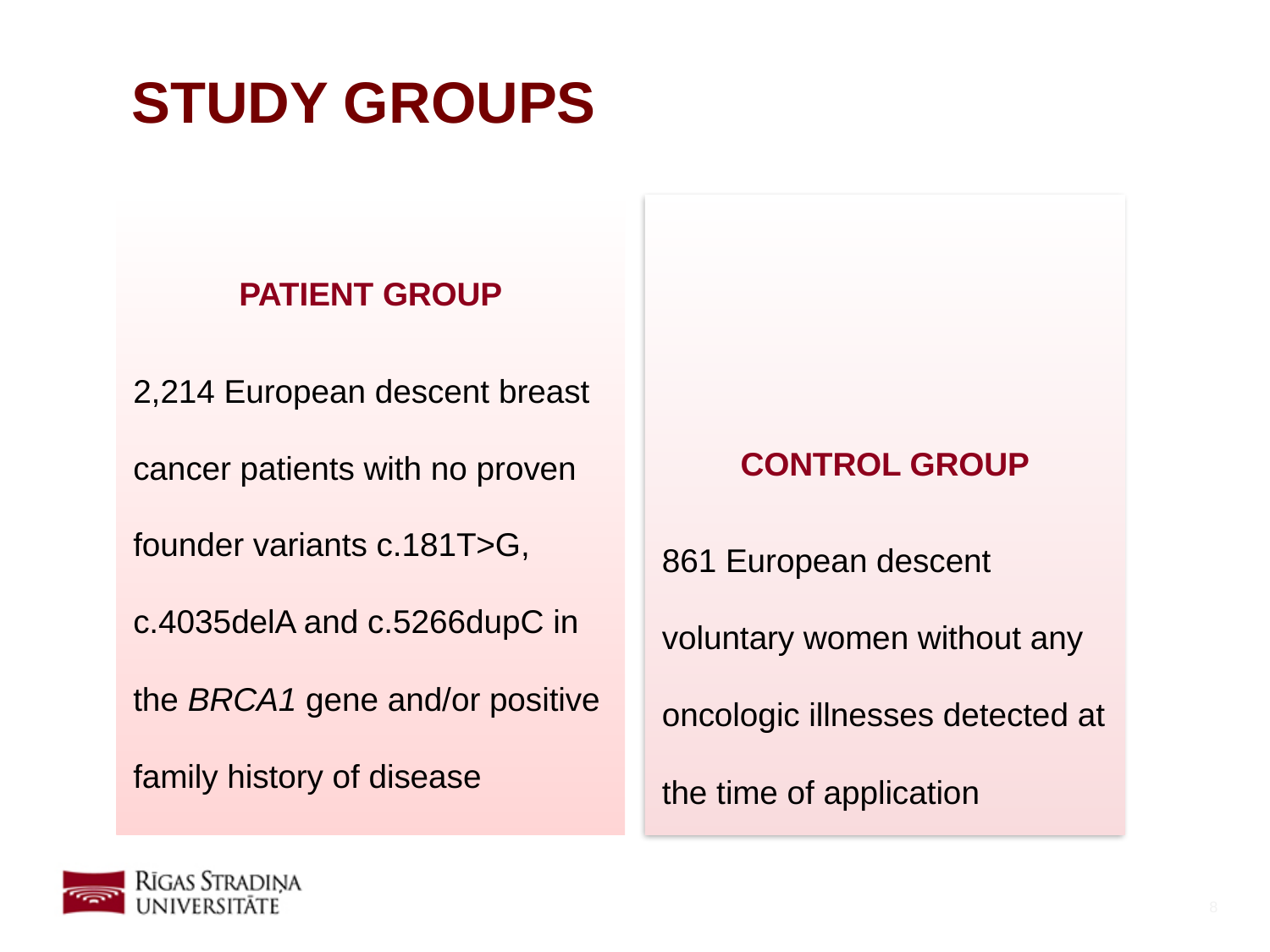

# STUDY GROUPS
PATIENT GROUP
2,214 European descent breast cancer patients with no proven founder variants c.181T>G, c.4035delA and c.5266dupC in the BRCA1 gene and/or positive family history of disease

CONTROL GROUP
861 European descent voluntary women without any oncologic illnesses detected at the time of application